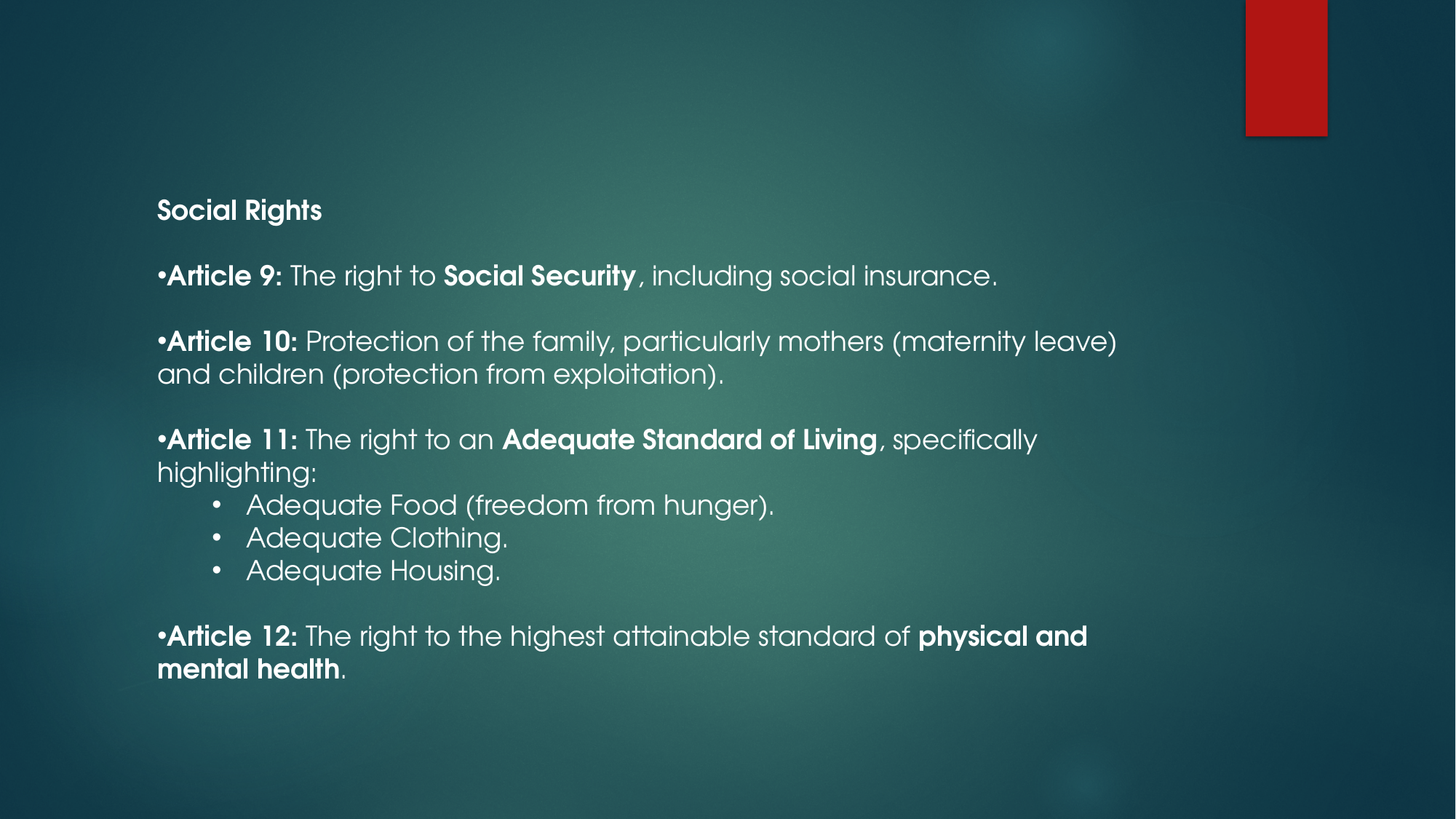

Social Rights

Article 9: The right to Social Security, including social insurance.

Article 10: Protection of the family, particularly mothers (maternity leave) and children (protection from exploitation).

Article 11: The right to an Adequate Standard of Living, specifically highlighting:
Adequate Food (freedom from hunger).
Adequate Clothing.
Adequate Housing.

Article 12: The right to the highest attainable standard of physical and mental health.